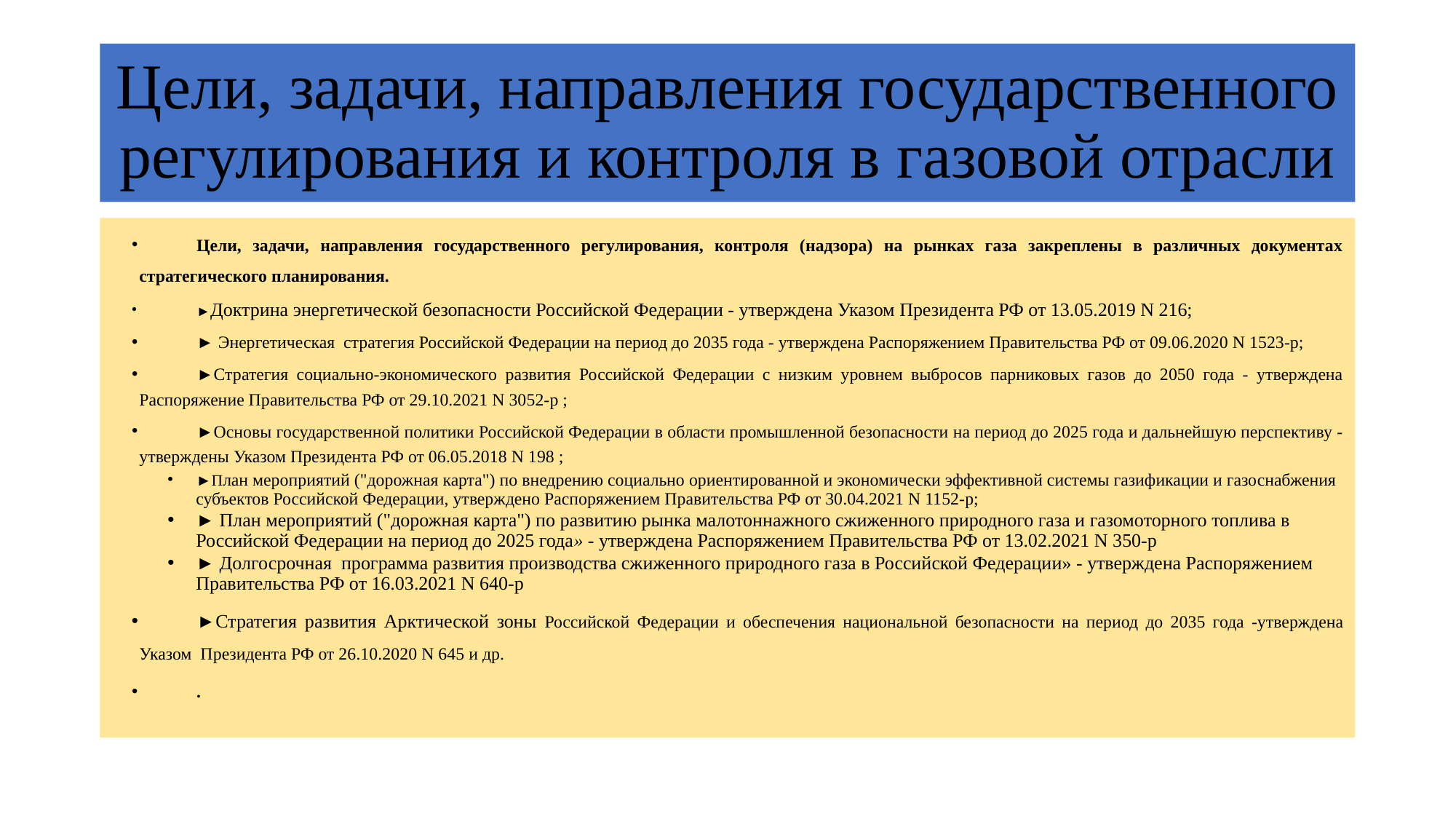

# Цели, задачи, направления государственного регулирования и контроля в газовой отрасли
Цели, задачи, направления государственного регулирования, контроля (надзора) на рынках газа закреплены в различных документах стратегического планирования.
►Доктрина энергетической безопасности Российской Федерации - утверждена Указом Президента РФ от 13.05.2019 N 216;
► Энергетическая  стратегия Российской Федерации на период до 2035 года - утверждена Распоряжением Правительства РФ от 09.06.2020 N 1523-р;
►Стратегия социально-экономического развития Российской Федерации с низким уровнем выбросов парниковых газов до 2050 года - утверждена Распоряжение Правительства РФ от 29.10.2021 N 3052-р ;
►Основы государственной политики Российской Федерации в области промышленной безопасности на период до 2025 года и дальнейшую перспективу - утверждены Указом Президента РФ от 06.05.2018 N 198 ;
►План мероприятий ("дорожная карта") по внедрению социально ориентированной и экономически эффективной системы газификации и газоснабжения субъектов Российской Федерации, утверждено Распоряжением Правительства РФ от 30.04.2021 N 1152-р;
► План мероприятий ("дорожная карта") по развитию рынка малотоннажного сжиженного природного газа и газомоторного топлива в Российской Федерации на период до 2025 года» - утверждена Распоряжением Правительства РФ от 13.02.2021 N 350-р
► Долгосрочная  программа развития производства сжиженного природного газа в Российской Федерации» - утверждена Распоряжением Правительства РФ от 16.03.2021 N 640-р
►Стратегия развития Арктической зоны Российской Федерации и обеспечения национальной безопасности на период до 2035 года -утверждена Указом  Президента РФ от 26.10.2020 N 645 и др.
.